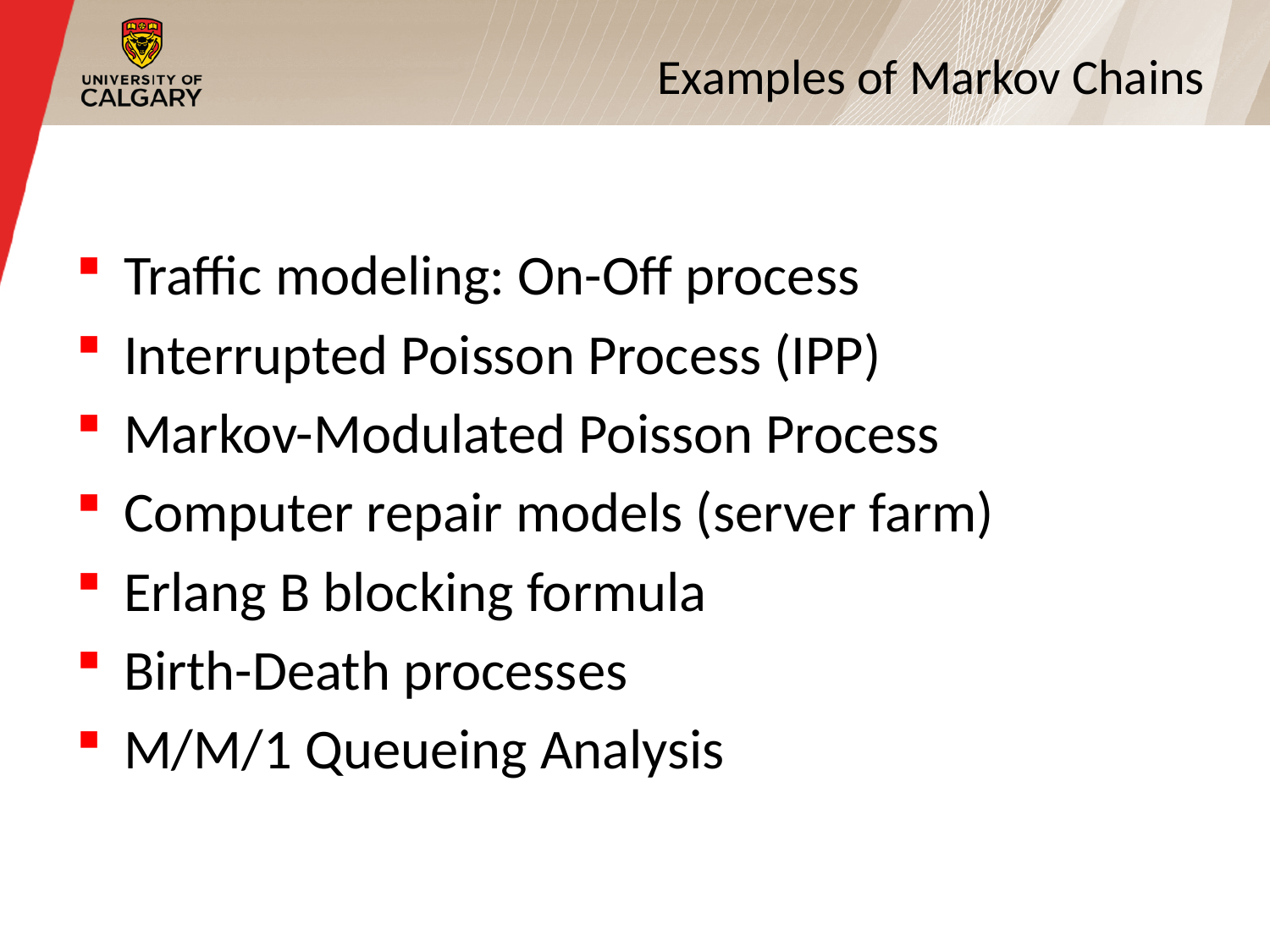

9
# Examples of Markov Chains
Traffic modeling: On-Off process
Interrupted Poisson Process (IPP)
Markov-Modulated Poisson Process
Computer repair models (server farm)
Erlang B blocking formula
Birth-Death processes
M/M/1 Queueing Analysis